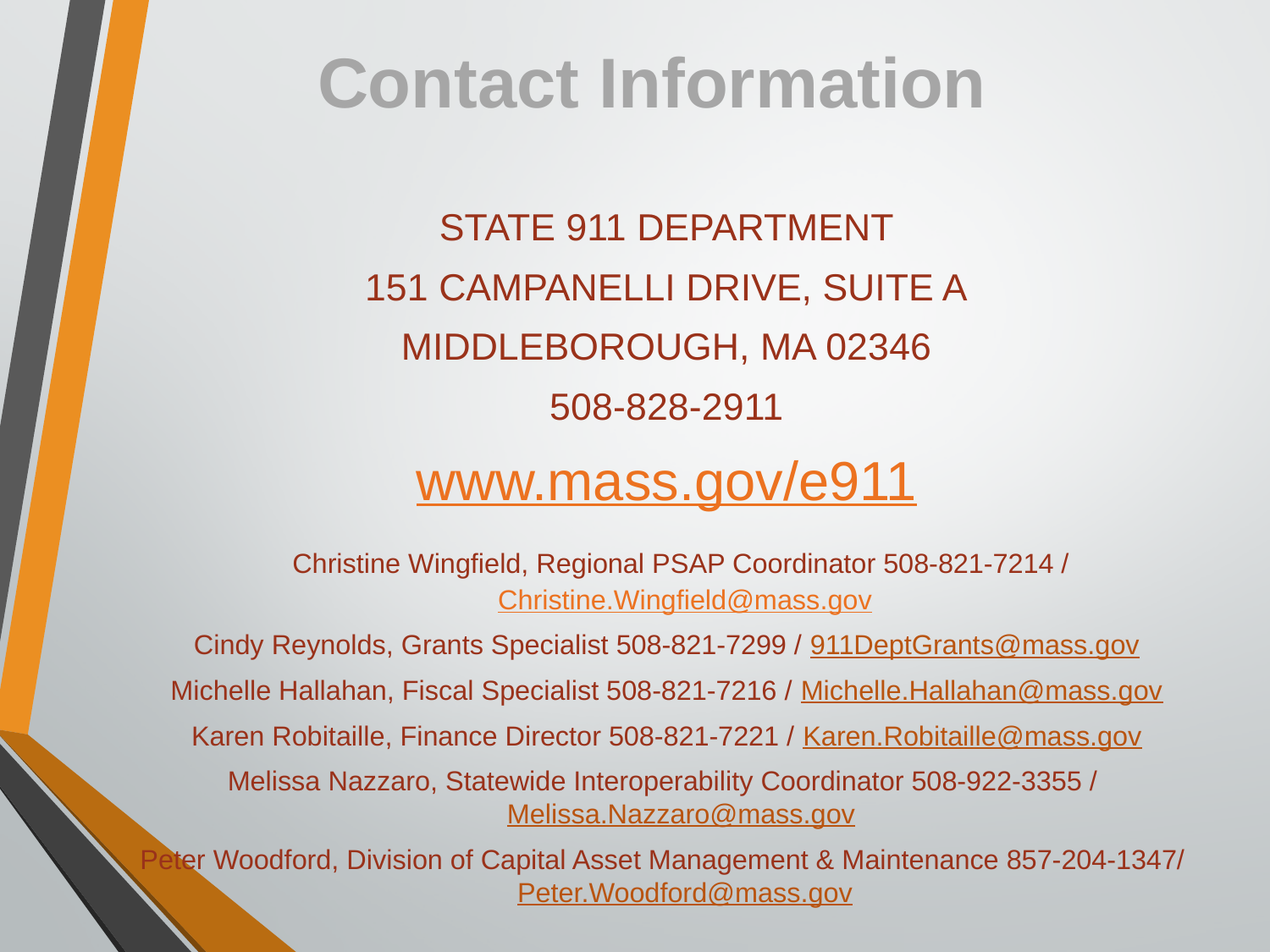

# Contact Information

STATE 911 DEPARTMENT
151 CAMPANELLI DRIVE, SUITE A
MIDDLEBOROUGH, MA 02346
508-828-2911
www.mass.gov/e911
	Christine Wingfield, Regional PSAP Coordinator 508-821-7214 / Christine.Wingfield@mass.gov
Cindy Reynolds, Grants Specialist 508-821-7299 / 911DeptGrants@mass.gov
Michelle Hallahan, Fiscal Specialist 508-821-7216 / Michelle.Hallahan@mass.gov
Karen Robitaille, Finance Director 508-821-7221 / Karen.Robitaille@mass.gov
Melissa Nazzaro, Statewide Interoperability Coordinator 508-922-3355 / Melissa.Nazzaro@mass.gov
Peter Woodford, Division of Capital Asset Management & Maintenance 857-204-1347/ Peter.Woodford@mass.gov